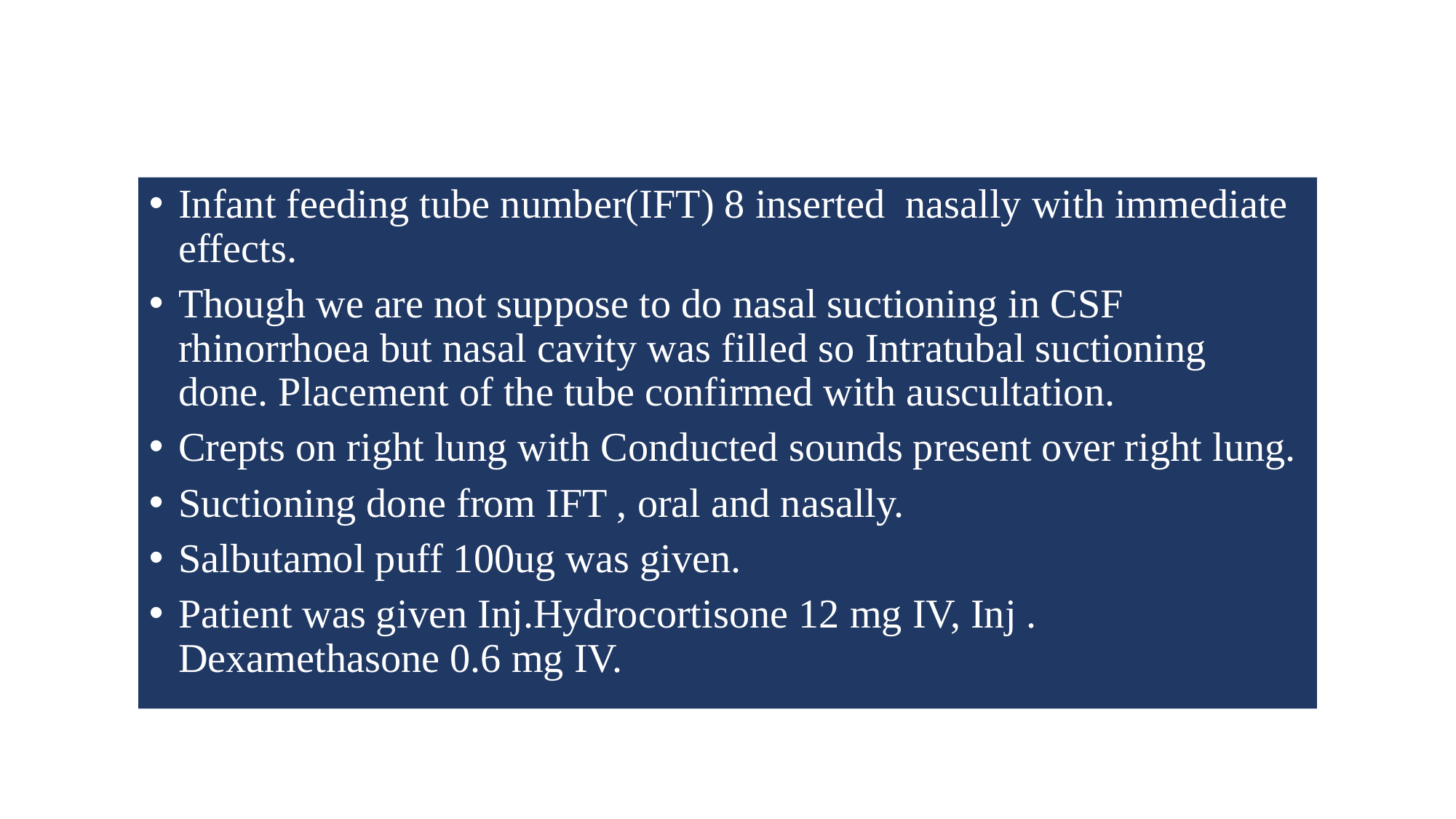

Infant feeding tube number(IFT) 8 inserted  nasally with immediate effects.
Though we are not suppose to do nasal suctioning in CSF rhinorrhoea but nasal cavity was filled so Intratubal suctioning done. Placement of the tube confirmed with auscultation.
Crepts on right lung with Conducted sounds present over right lung.
Suctioning done from IFT , oral and nasally.
Salbutamol puff 100ug was given.
Patient was given Inj.Hydrocortisone 12 mg IV, Inj . Dexamethasone 0.6 mg IV.